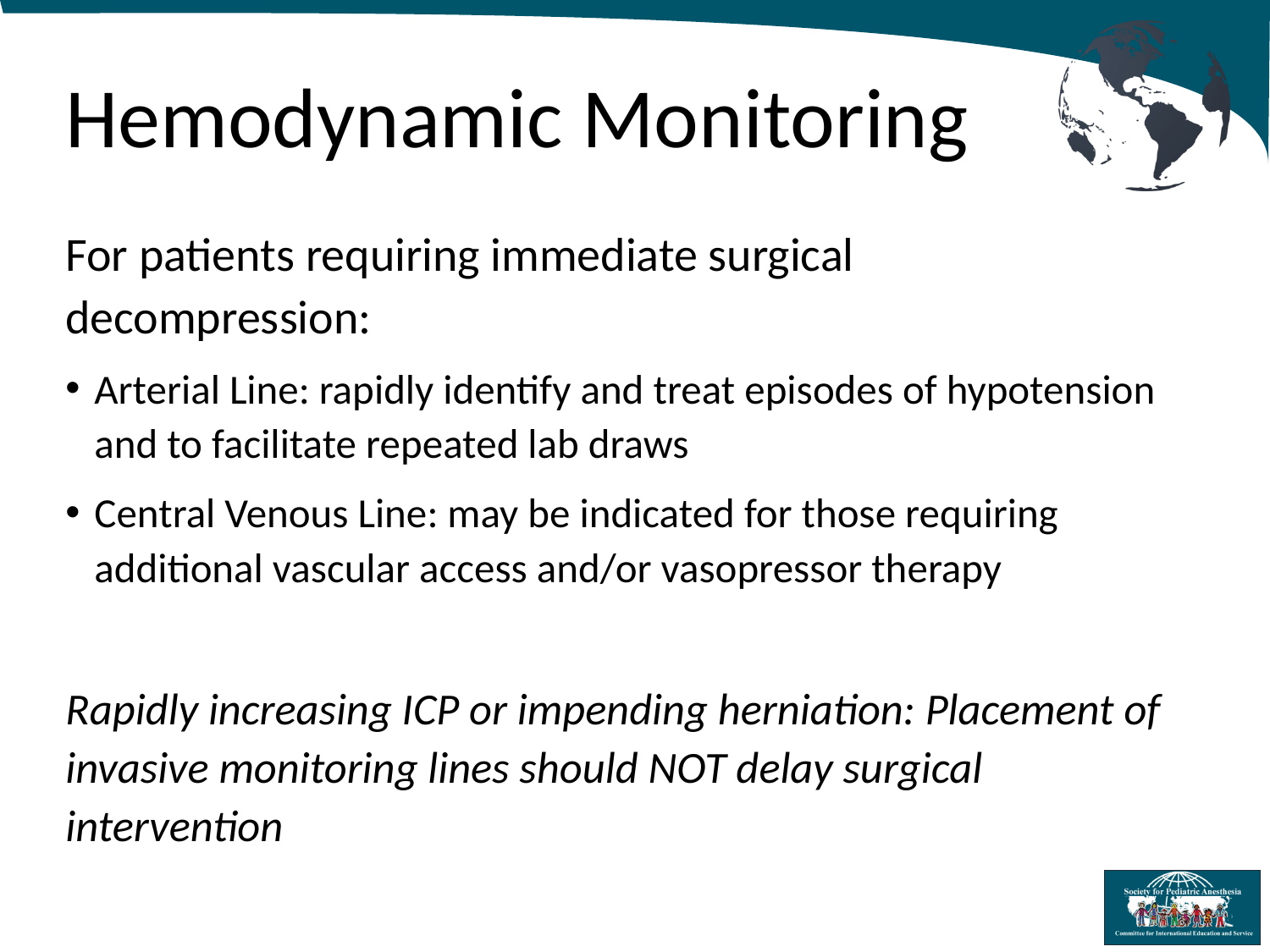

# Hemodynamic Monitoring
For patients requiring immediate surgical decompression:
Arterial Line: rapidly identify and treat episodes of hypotension and to facilitate repeated lab draws
Central Venous Line: may be indicated for those requiring additional vascular access and/or vasopressor therapy

Rapidly increasing ICP or impending herniation: Placement of invasive monitoring lines should NOT delay surgical intervention